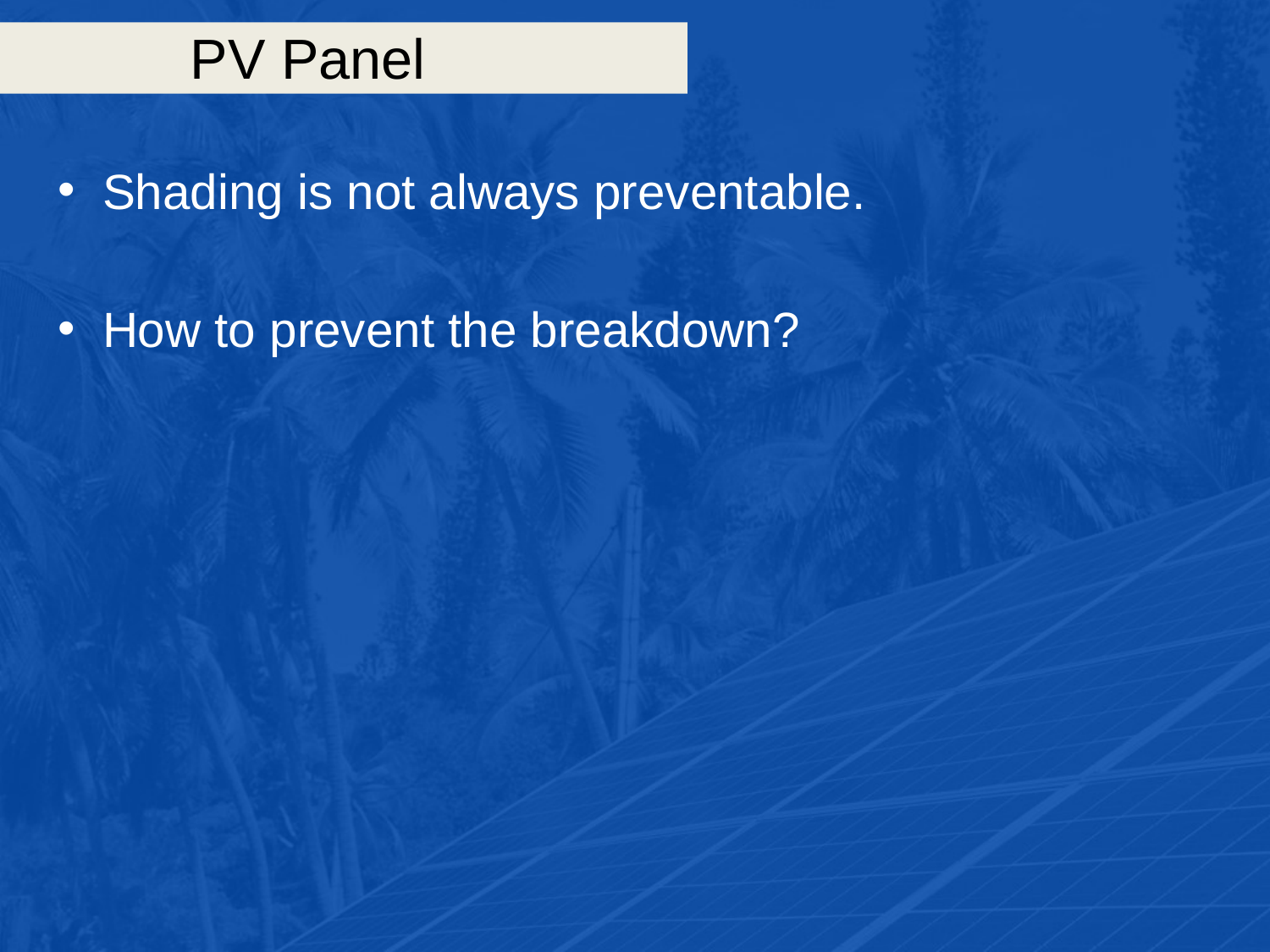

# PV Panel
Shading is not always preventable.

How to prevent the breakdown?